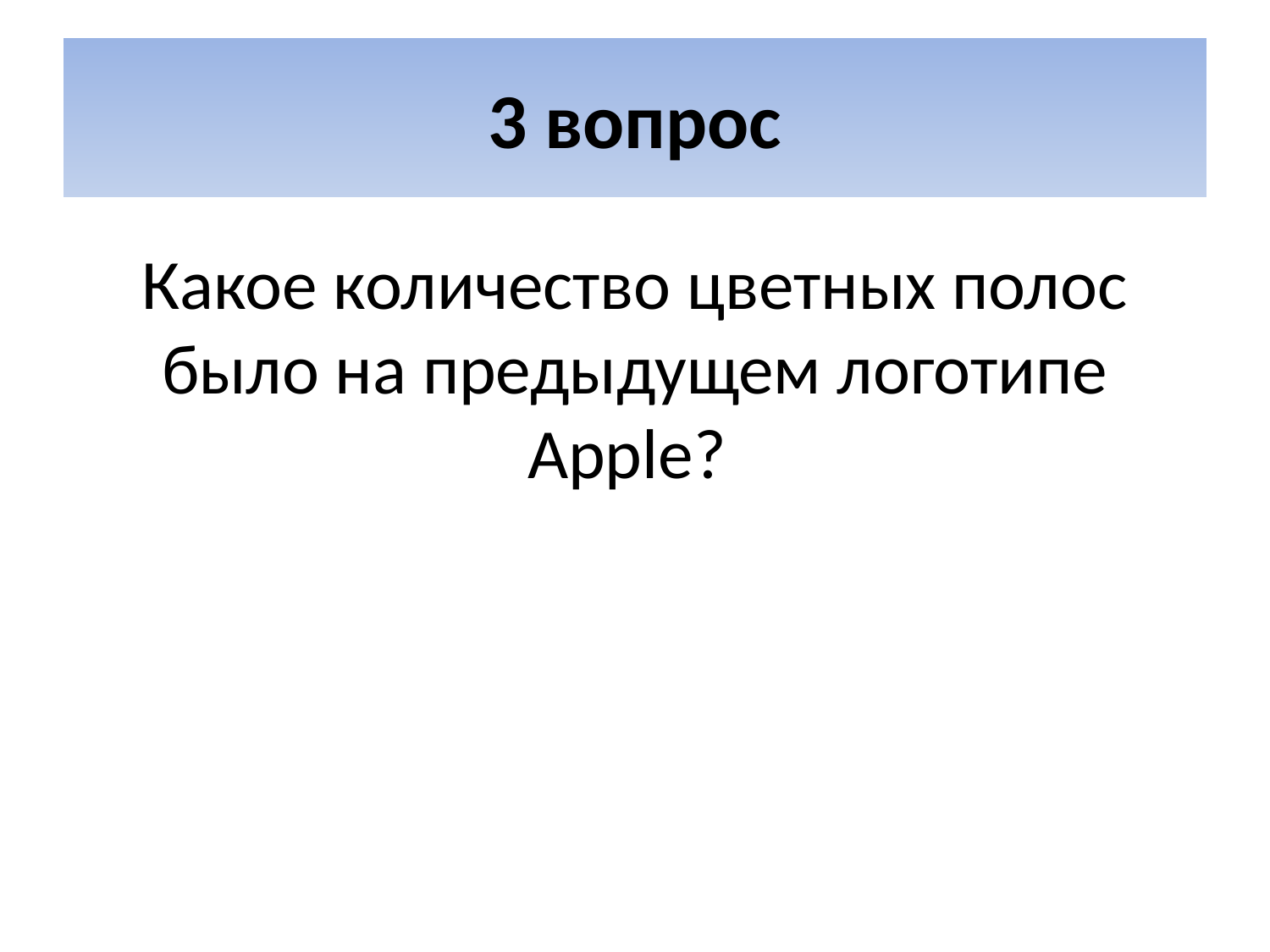

# 3 вопрос
Какое количество цветных полос было на предыдущем логотипе Apple?